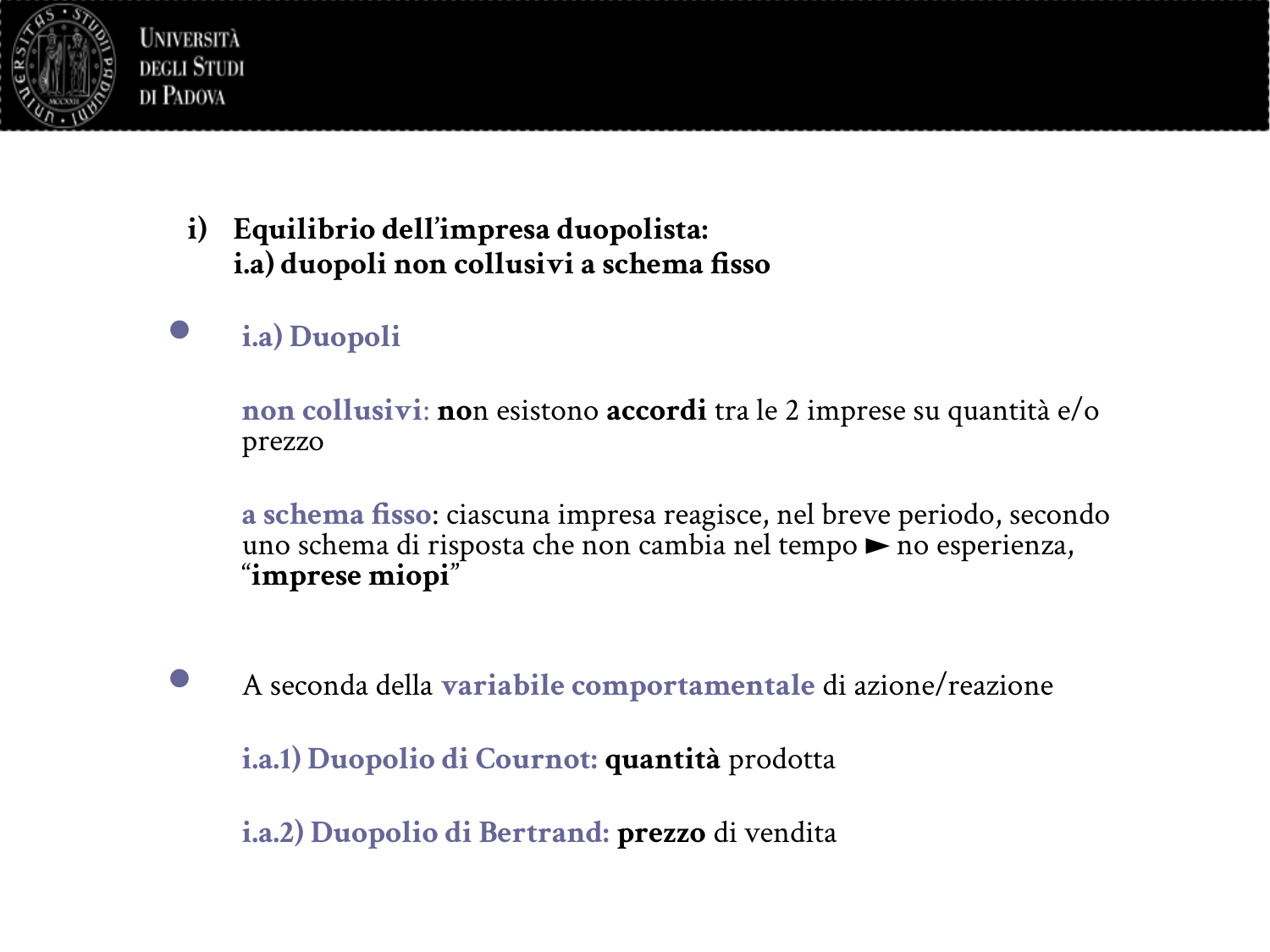

# Equilibrio dell’impresa duopolista: i.a) duopoli non collusivi a schema fisso
i.a) Duopoli

	non collusivi: non esistono accordi tra le 2 imprese su quantità e/o prezzo

	a schema fisso: ciascuna impresa reagisce, nel breve periodo, secondo uno schema di risposta che non cambia nel tempo ► no esperienza, “imprese miopi”

A seconda della variabile comportamentale di azione/reazione

	i.a.1) Duopolio di Cournot: quantità prodotta

	i.a.2) Duopolio di Bertrand: prezzo di vendita

47